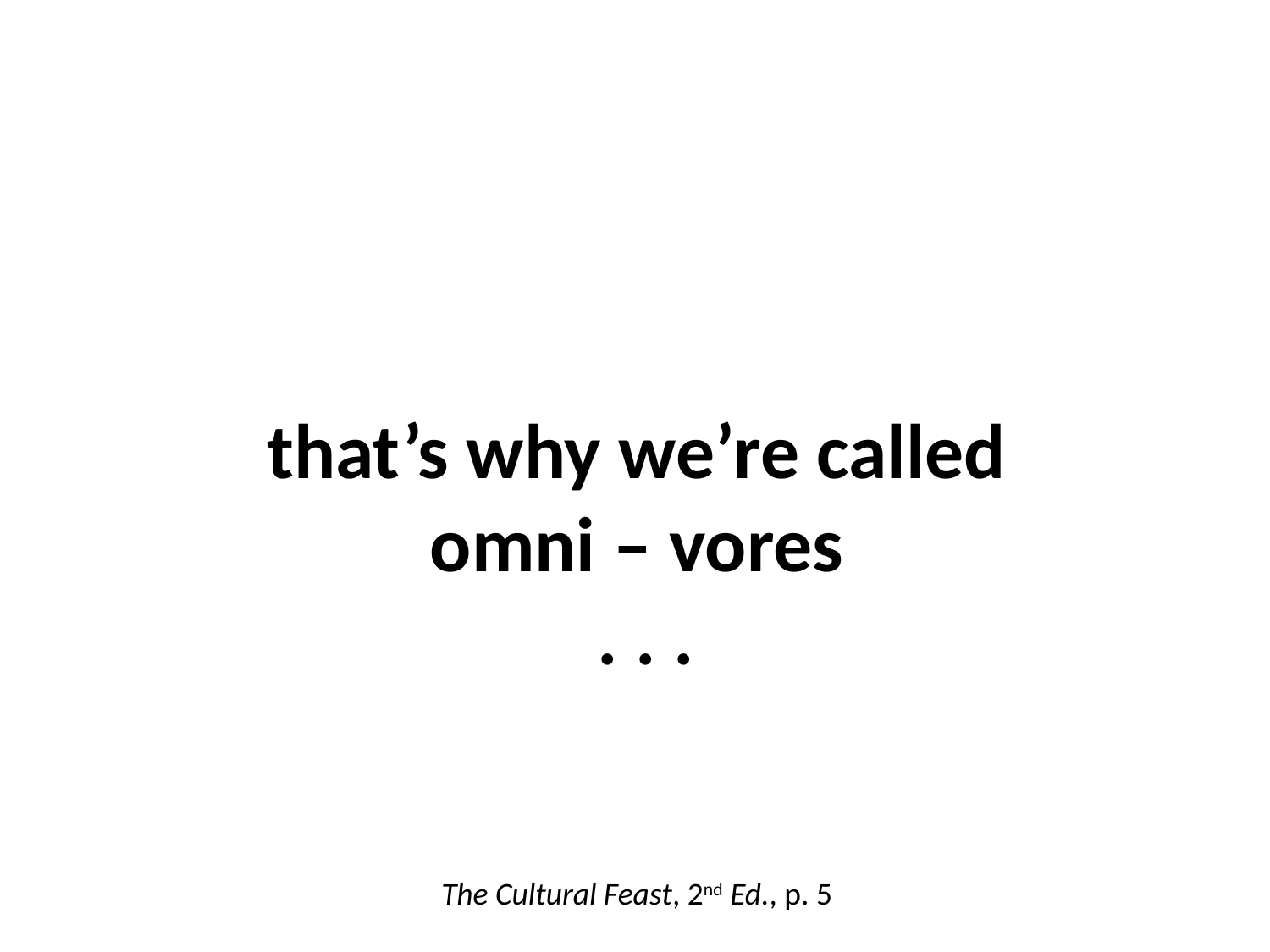

that’s why we’re called
omni – vores
 . . .
The Cultural Feast, 2nd Ed., p. 5